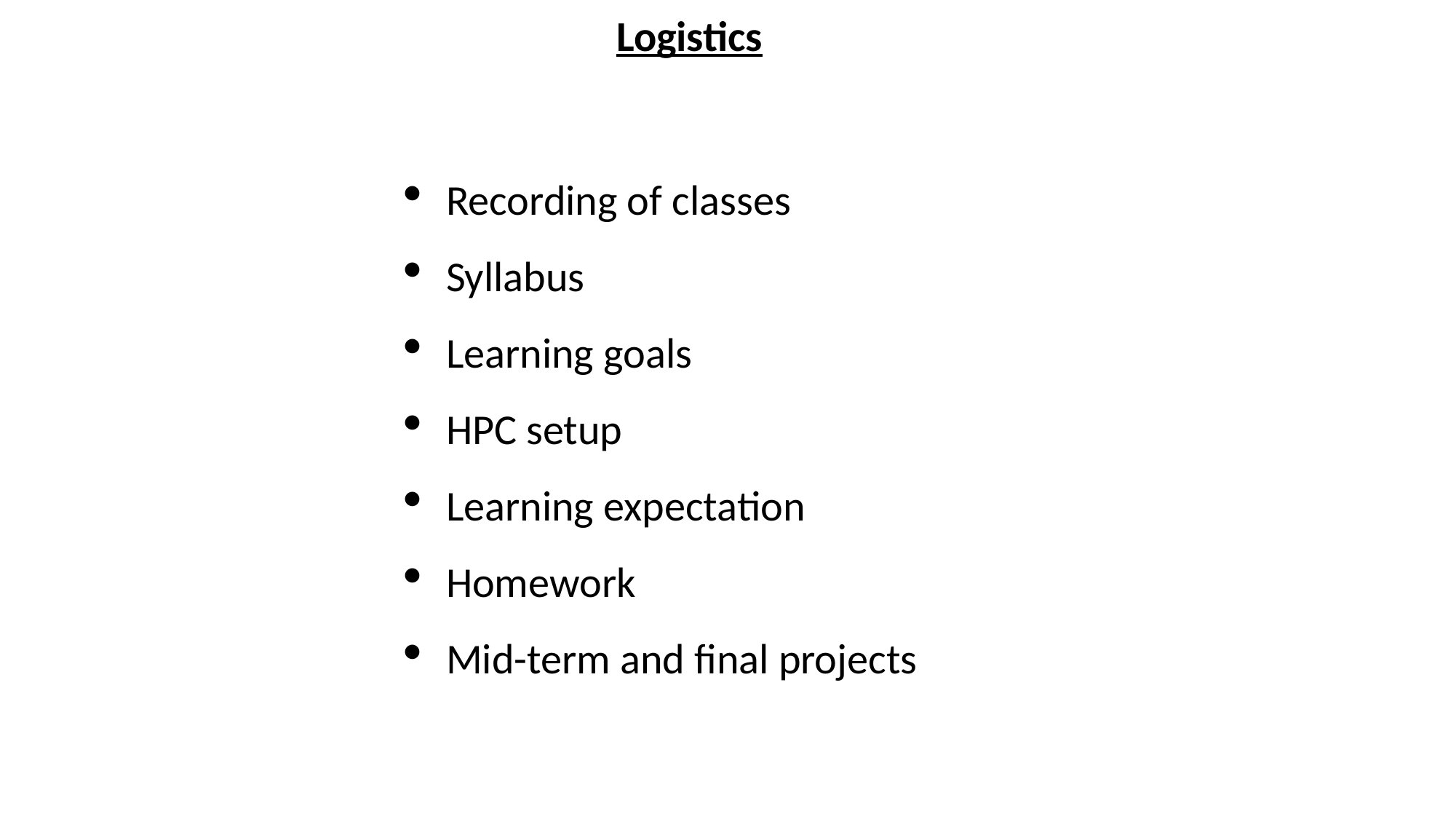

Logistics
Recording of classes
Syllabus
Learning goals
HPC setup
Learning expectation
Homework
Mid-term and final projects